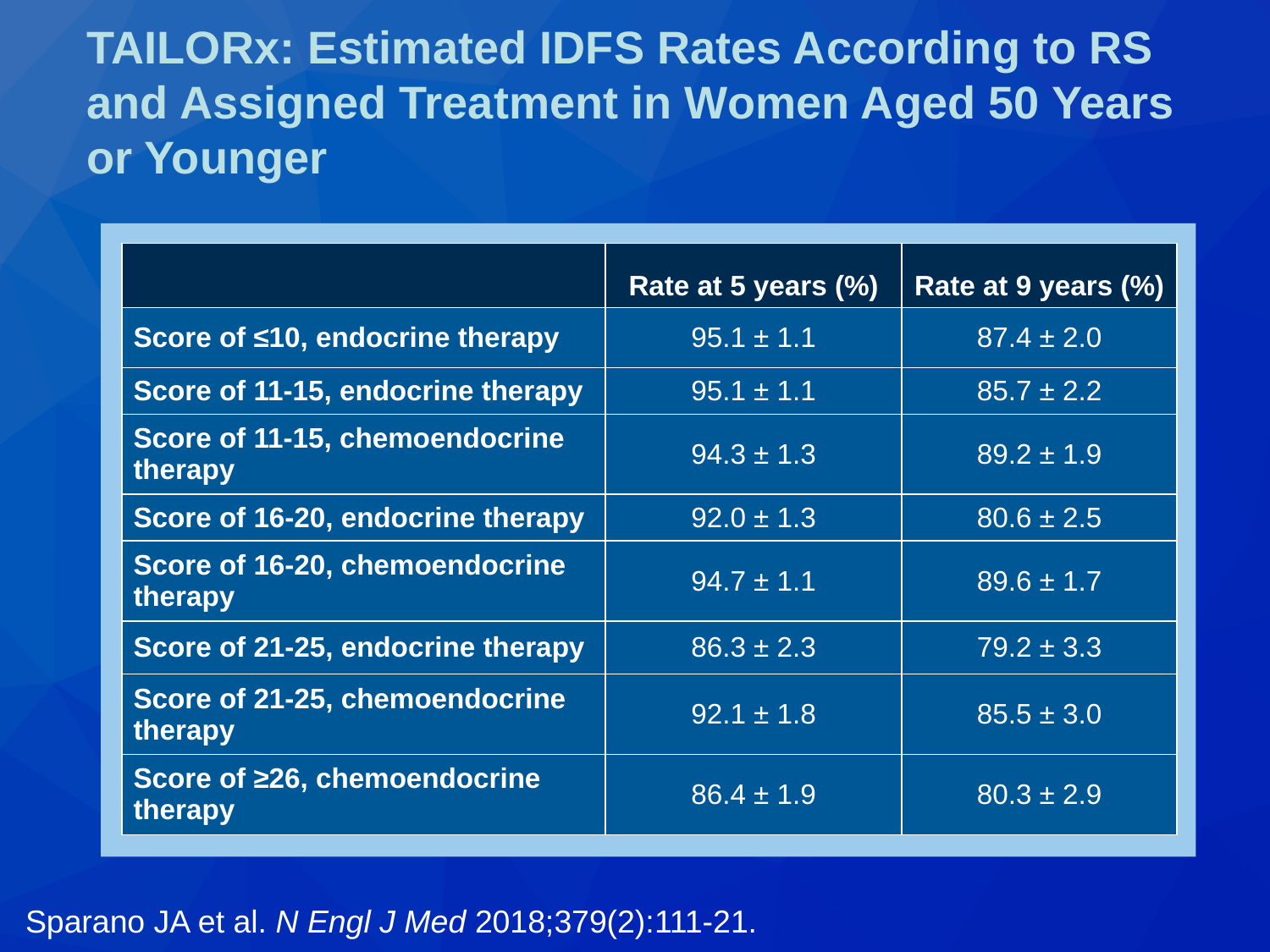

# TAILORx: Estimated IDFS Rates According to RS and Assigned Treatment in Women Aged 50 Years or Younger

|  | Rate at 5 years (%) | Rate at 9 years (%) |
| --- | --- | --- |
| Score of ≤10, endocrine therapy | 95.1 ± 1.1 | 87.4 ± 2.0 |
| Score of 11-15, endocrine therapy | 95.1 ± 1.1 | 85.7 ± 2.2 |
| Score of 11-15, chemoendocrine therapy | 94.3 ± 1.3 | 89.2 ± 1.9 |
| Score of 16-20, endocrine therapy | 92.0 ± 1.3 | 80.6 ± 2.5 |
| Score of 16-20, chemoendocrine therapy | 94.7 ± 1.1 | 89.6 ± 1.7 |
| Score of 21-25, endocrine therapy | 86.3 ± 2.3 | 79.2 ± 3.3 |
| Score of 21-25, chemoendocrine therapy | 92.1 ± 1.8 | 85.5 ± 3.0 |
| Score of ≥26, chemoendocrine therapy | 86.4 ± 1.9 | 80.3 ± 2.9 |
Sparano JA et al. N Engl J Med 2018;379(2):111-21.